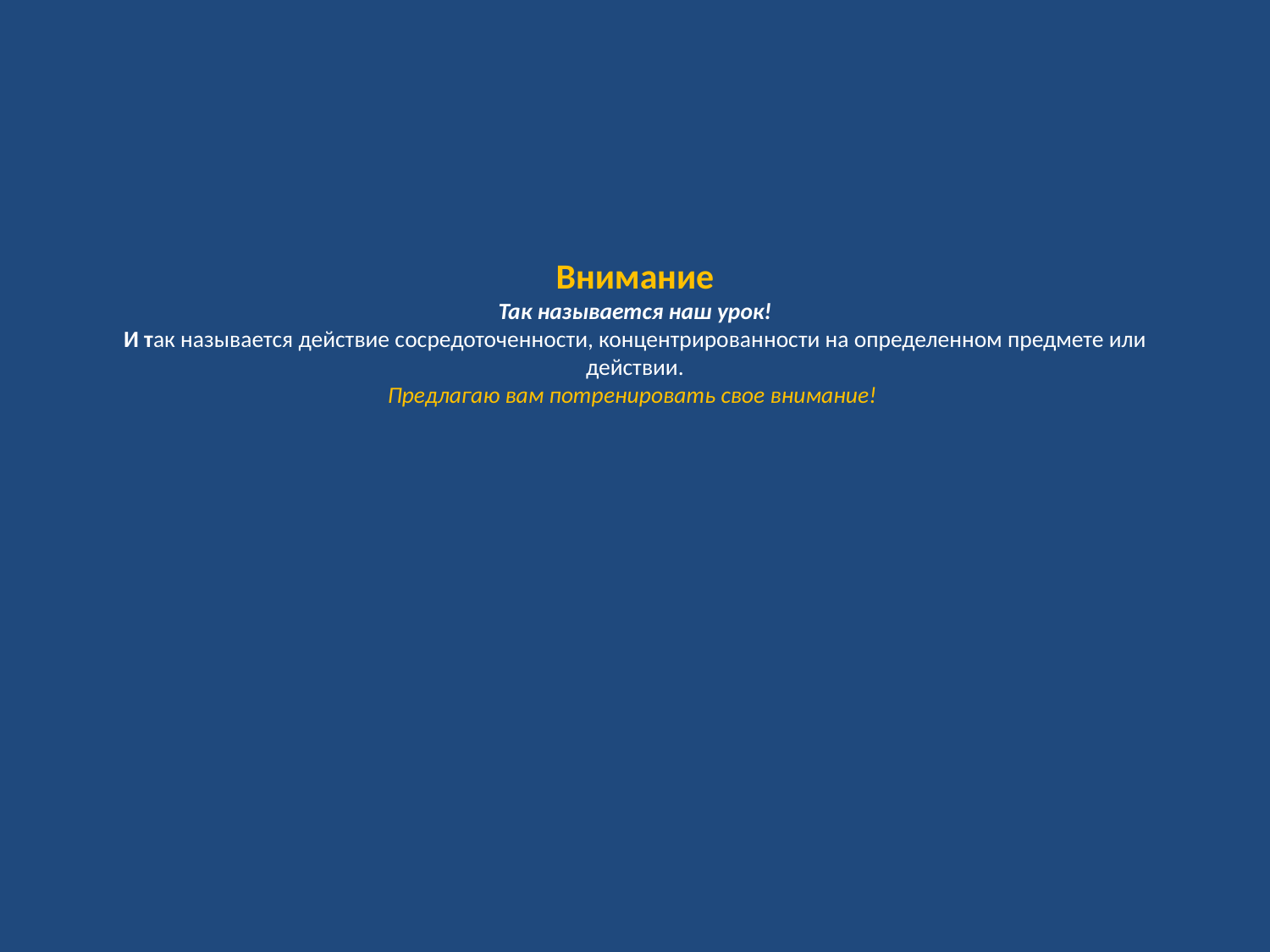

# Внимание Так называется наш урок! И так называется действие сосредоточенности, концентрированности на определенном предмете или действии. Предлагаю вам потренировать свое внимание!